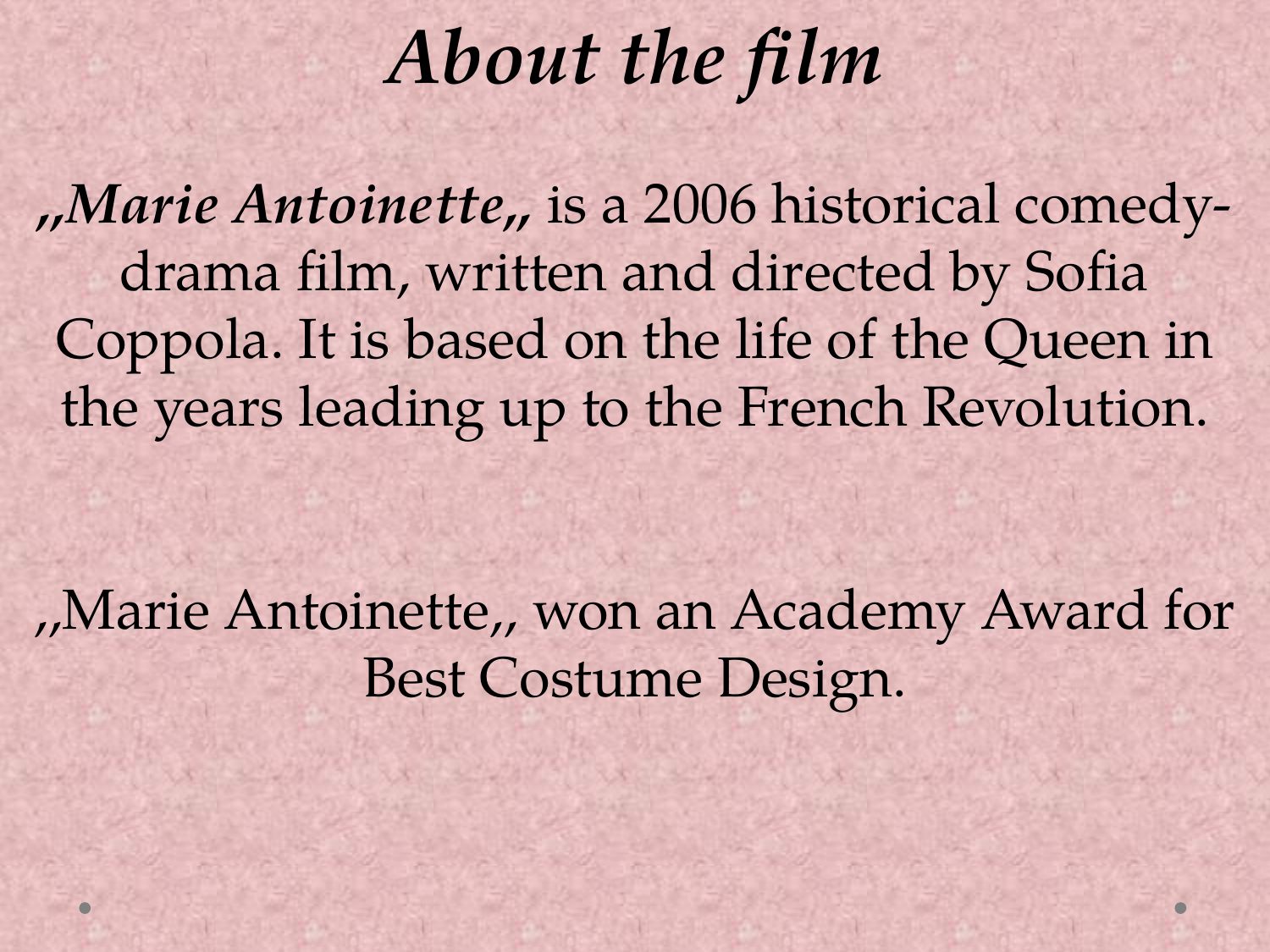

About the film

,,Marie Antoinette,, is a 2006 historical comedy-drama film, written and directed by Sofia Coppola. It is based on the life of the Queen in the years leading up to the French Revolution.

,,Marie Antoinette,, won an Academy Award for Best Costume Design.